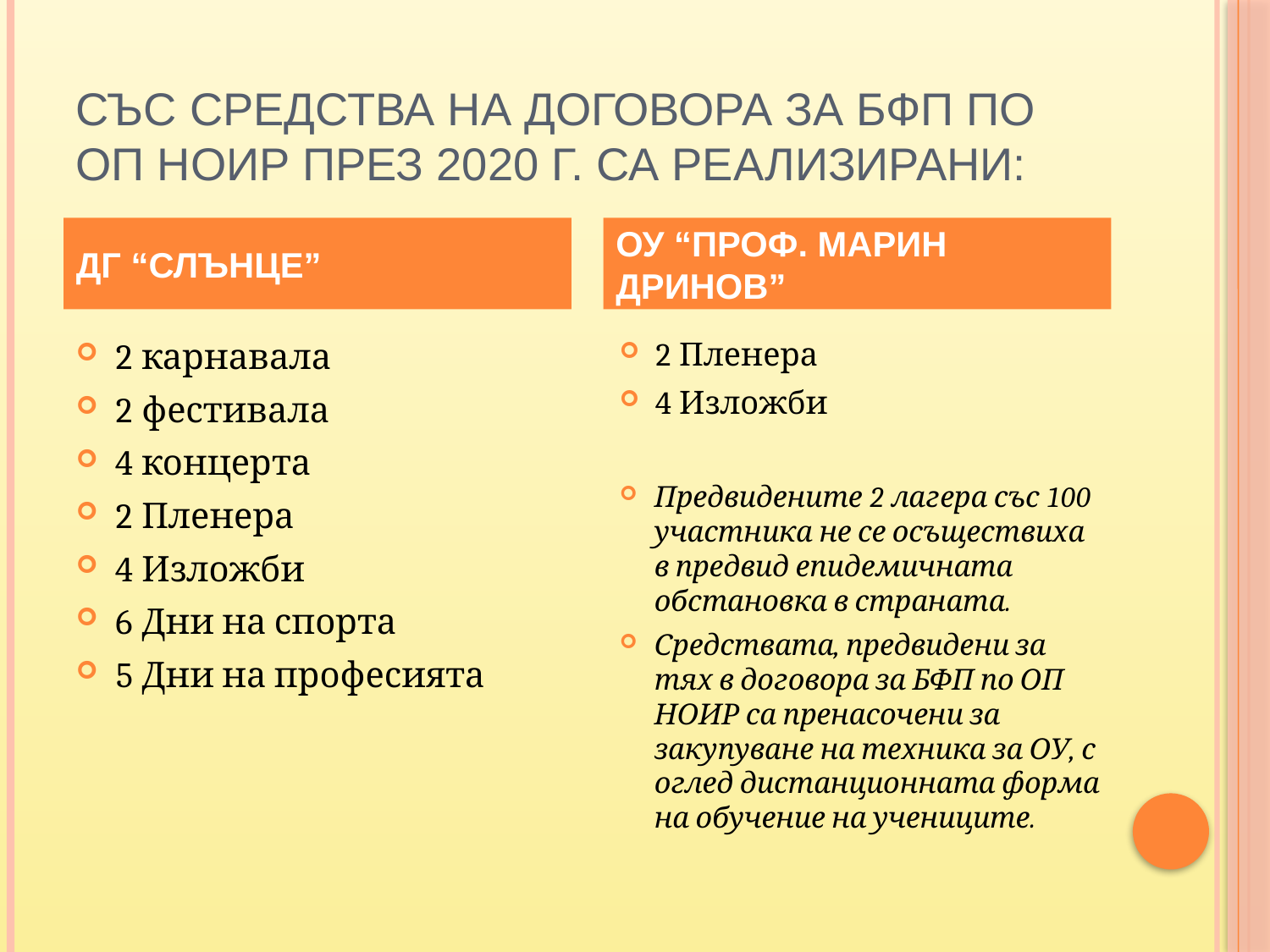

# Със средства на договора за БФП по ОП НОИР през 2020 г. са реализирани:
ДГ “СЛЪНЦЕ”
ОУ “ПРОФ. МАРИН ДРИНОВ”
2 карнавала
2 фестивала
4 концерта
2 Пленера
4 Изложби
6 Дни на спорта
5 Дни на професията
2 Пленера
4 Изложби

Предвидените 2 лагера със 100 участника не се осъществиха в предвид епидемичната обстановка в страната.
Средствата, предвидени за тях в договора за БФП по ОП НОИР са пренасочени за закупуване на техника за ОУ, с оглед дистанционната форма на обучение на учениците.